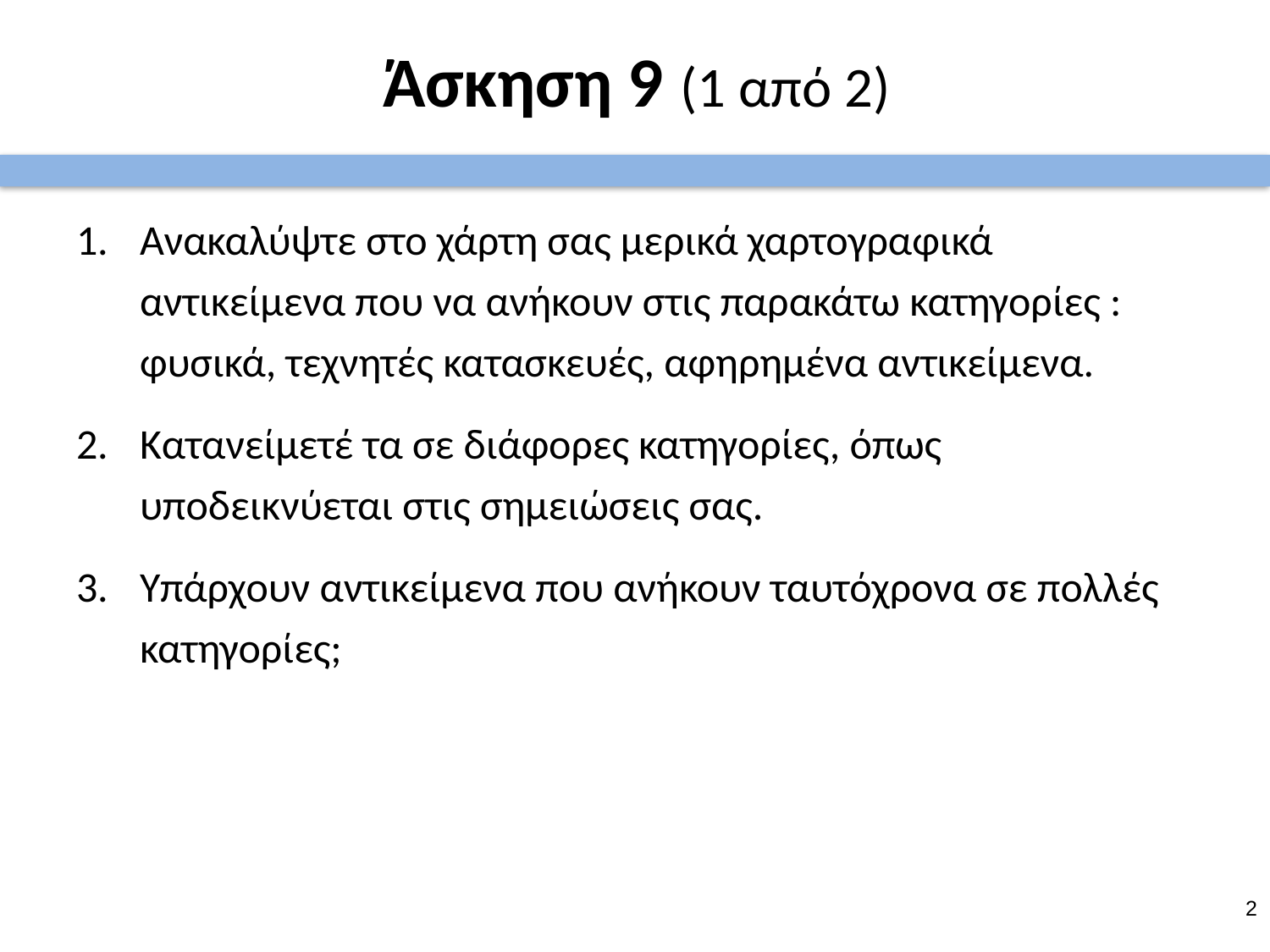

# Άσκηση 9 (1 από 2)
Ανακαλύψτε στο χάρτη σας μερικά χαρτογραφικά αντικείμενα που να ανήκουν στις παρακάτω κατηγορίες : φυσικά, τεχνητές κατασκευές, αφηρημένα αντικείμενα.
Κατανείμετέ τα σε διάφορες κατηγορίες, όπως υποδεικνύεται στις σημειώσεις σας.
Υπάρχουν αντικείμενα που ανήκουν ταυτόχρονα σε πολλές κατηγορίες;
2